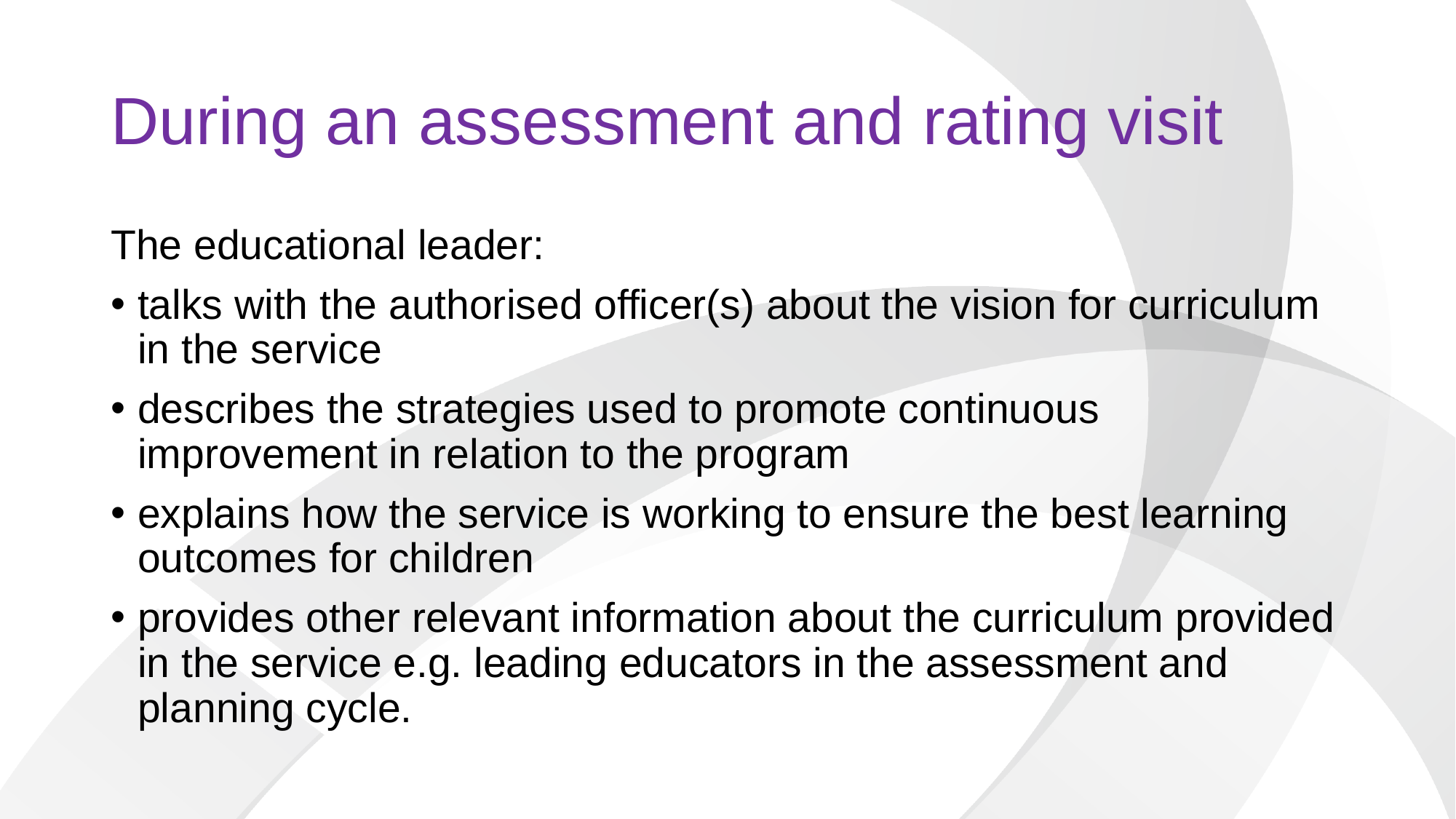

# During an assessment and rating visit
The educational leader:
talks with the authorised officer(s) about the vision for curriculum in the service
describes the strategies used to promote continuous improvement in relation to the program
explains how the service is working to ensure the best learning outcomes for children
provides other relevant information about the curriculum provided in the service e.g. leading educators in the assessment and planning cycle.